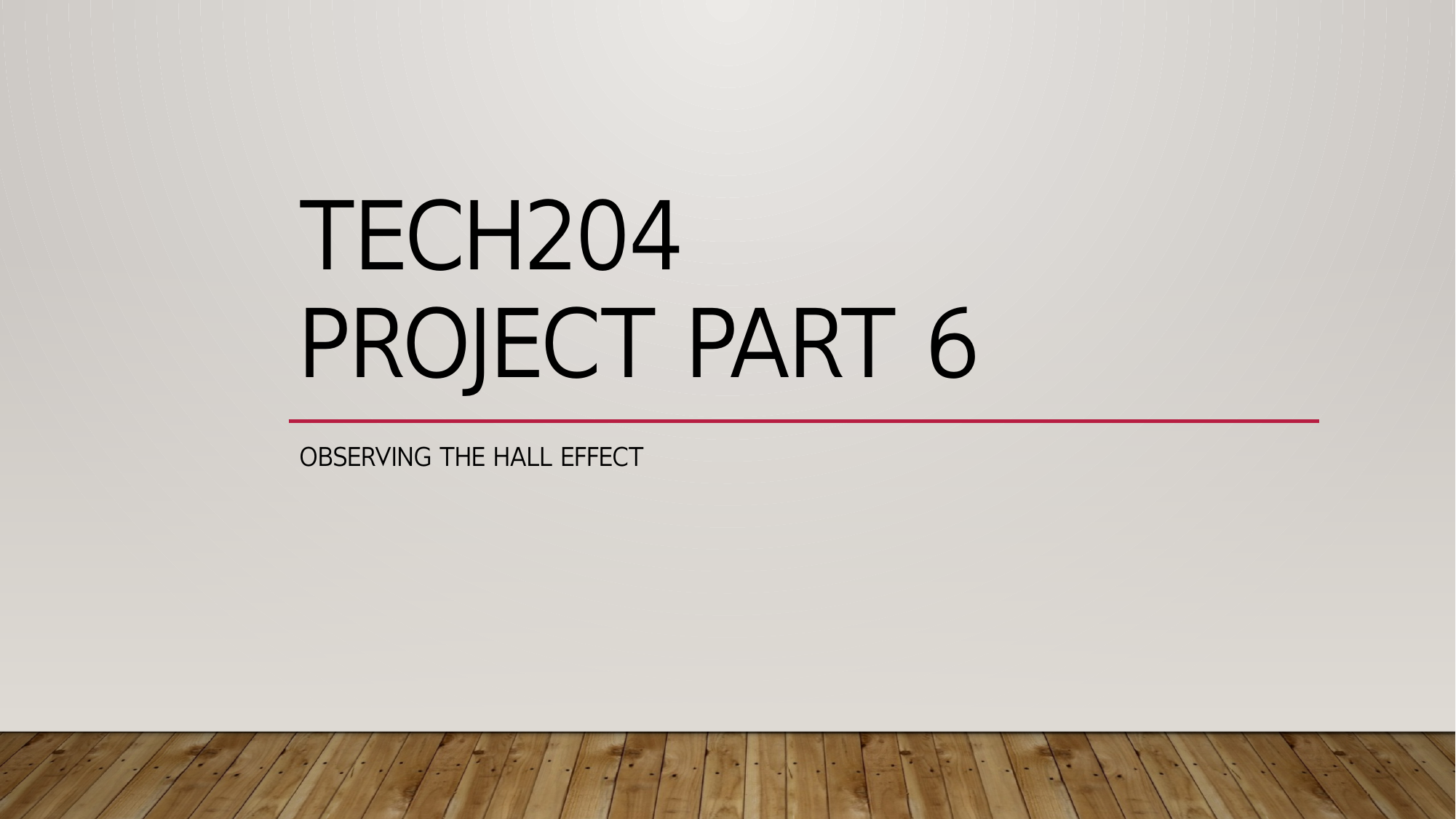

# TECH204 Project Part 6
Observing the Hall Effect